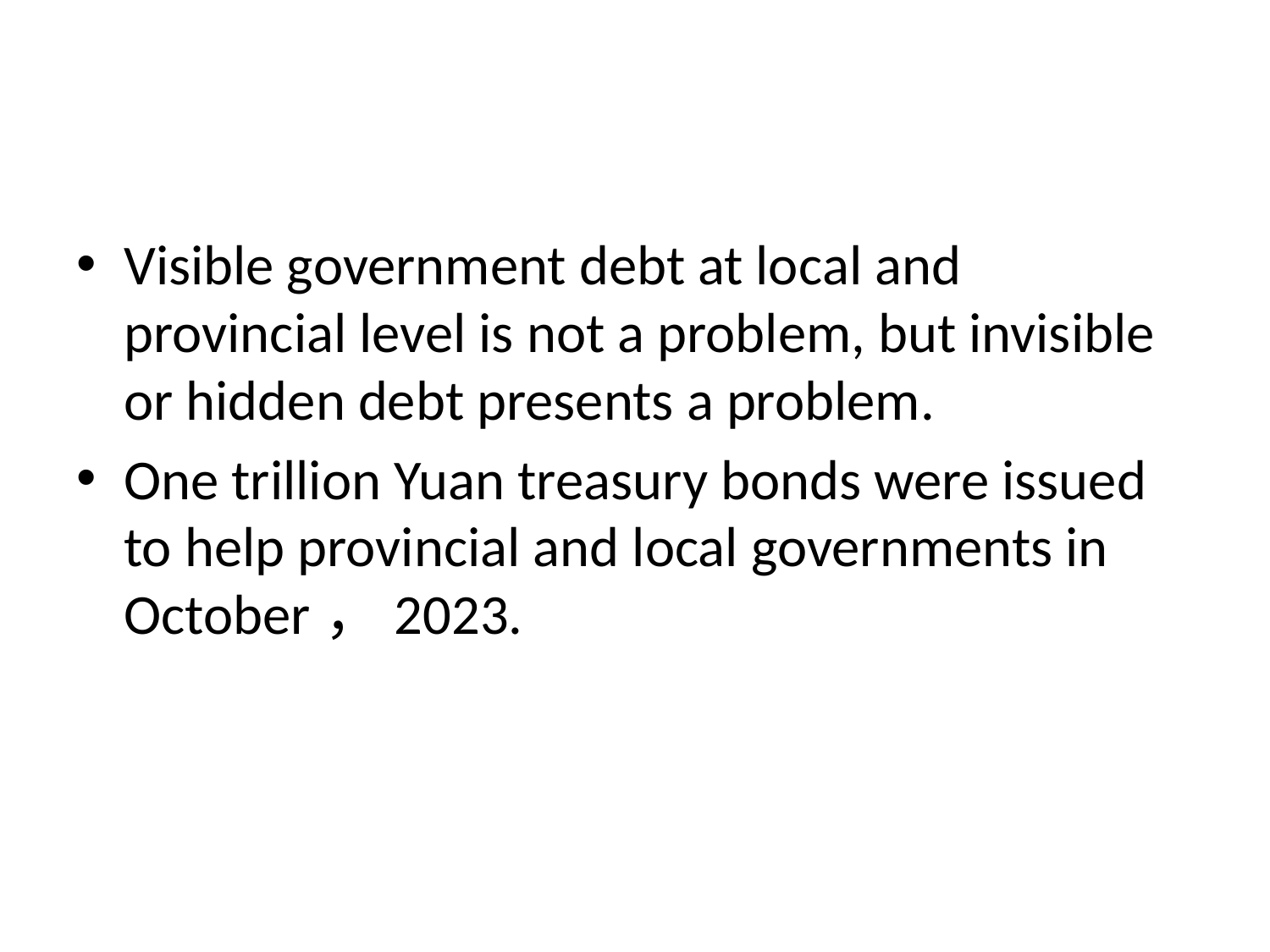

#
Visible government debt at local and provincial level is not a problem, but invisible or hidden debt presents a problem.
One trillion Yuan treasury bonds were issued to help provincial and local governments in October，2023.